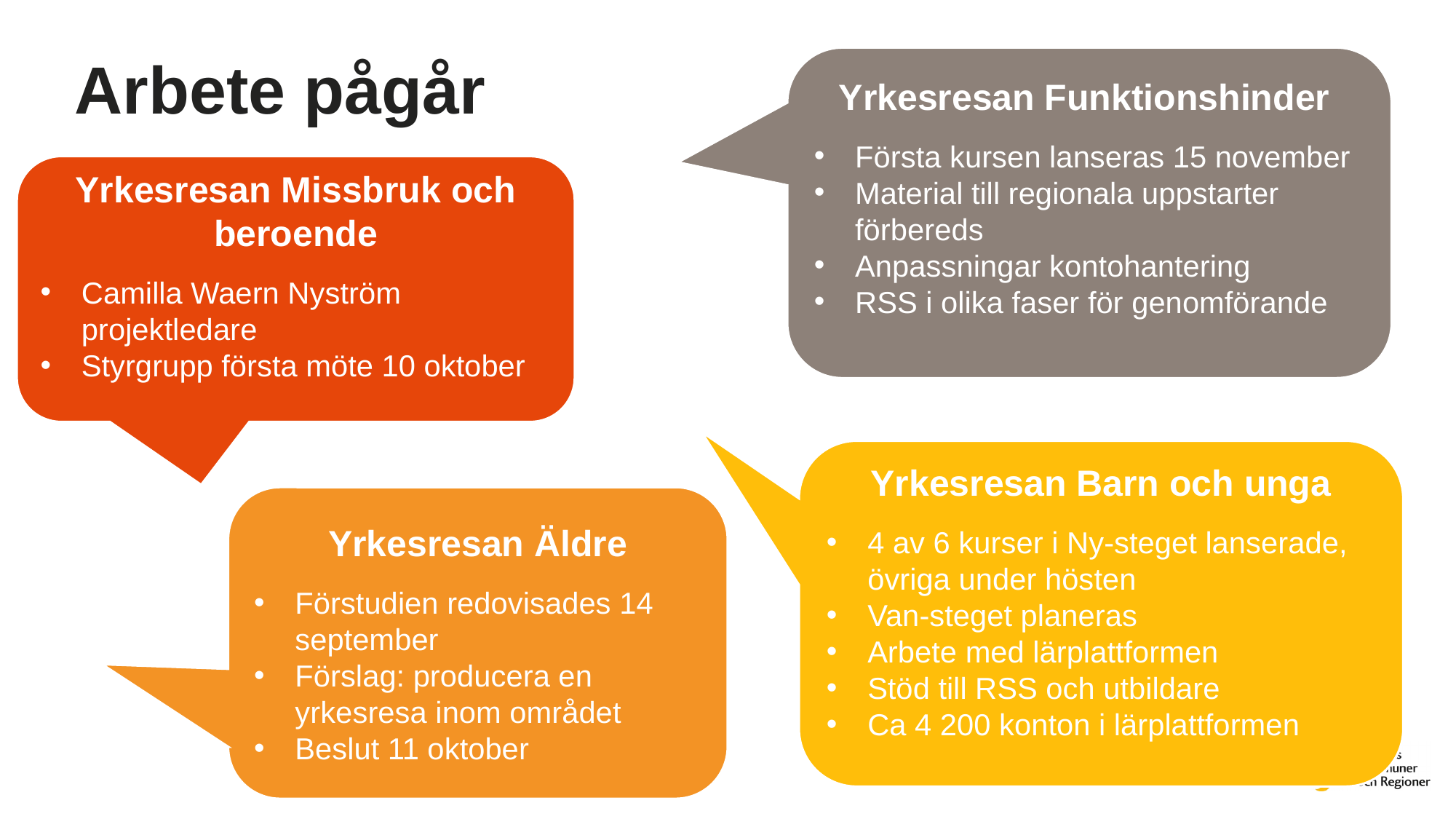

# Arbete pågår
Yrkesresan Funktionshinder

Första kursen lanseras 15 november
Material till regionala uppstarter förbereds
Anpassningar kontohantering
RSS i olika faser för genomförande

Yrkesresan Missbruk och beroende

Camilla Waern Nyström projektledare
Styrgrupp första möte 10 oktober

Yrkesresan Barn och unga

4 av 6 kurser i Ny-steget lanserade, övriga under hösten
Van-steget planeras
Arbete med lärplattformen
Stöd till RSS och utbildare
Ca 4 200 konton i lärplattformen

Yrkesresan Äldre

Förstudien redovisades 14 september
Förslag: producera en yrkesresa inom området
Beslut 11 oktober